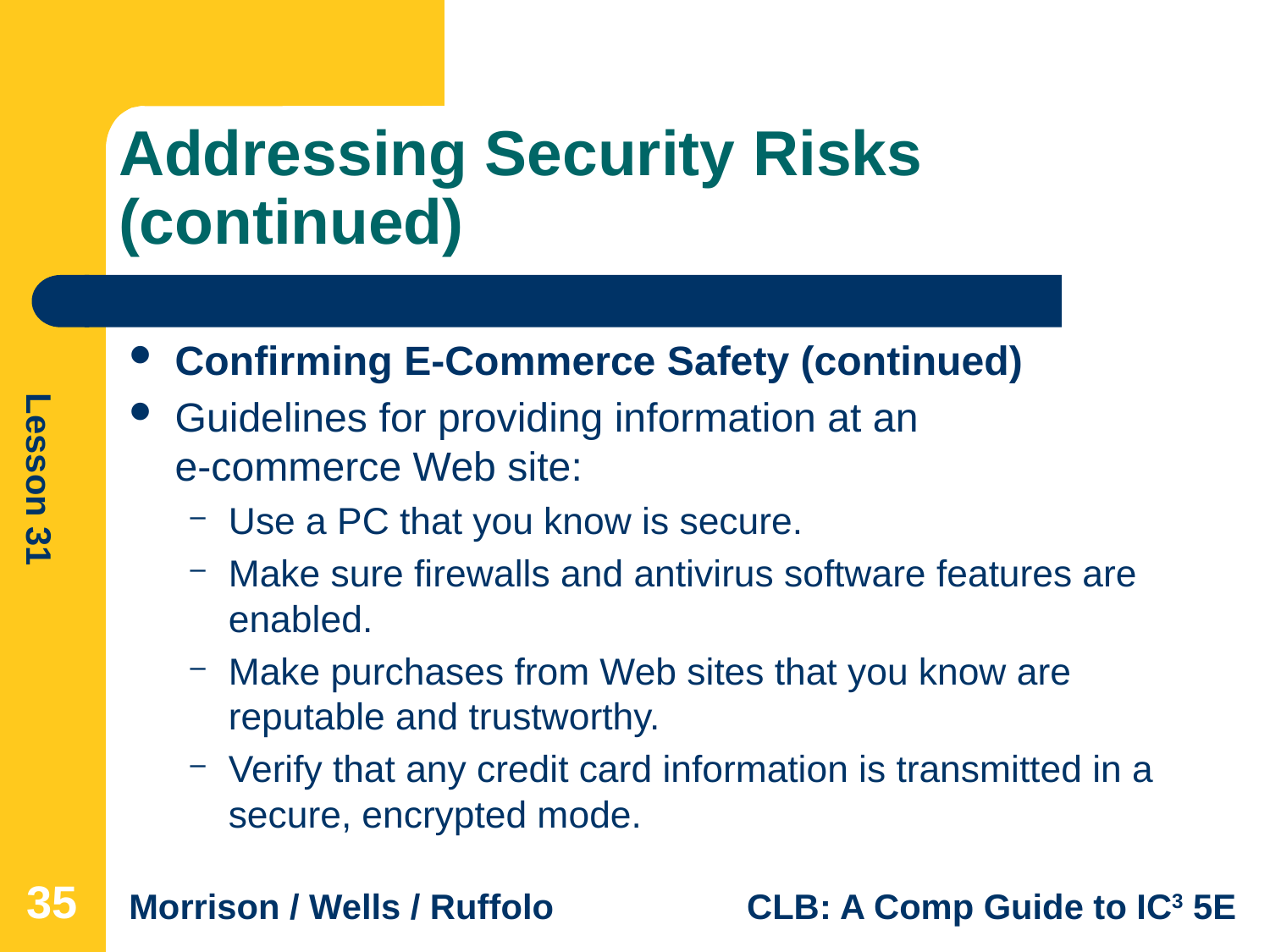

# Addressing Security Risks (continued)
Confirming E-Commerce Safety (continued)
Guidelines for providing information at an
e-commerce Web site:
Use a PC that you know is secure.
Make sure firewalls and antivirus software features are enabled.
Make purchases from Web sites that you know are reputable and trustworthy.
Verify that any credit card information is transmitted in a secure, encrypted mode.
35